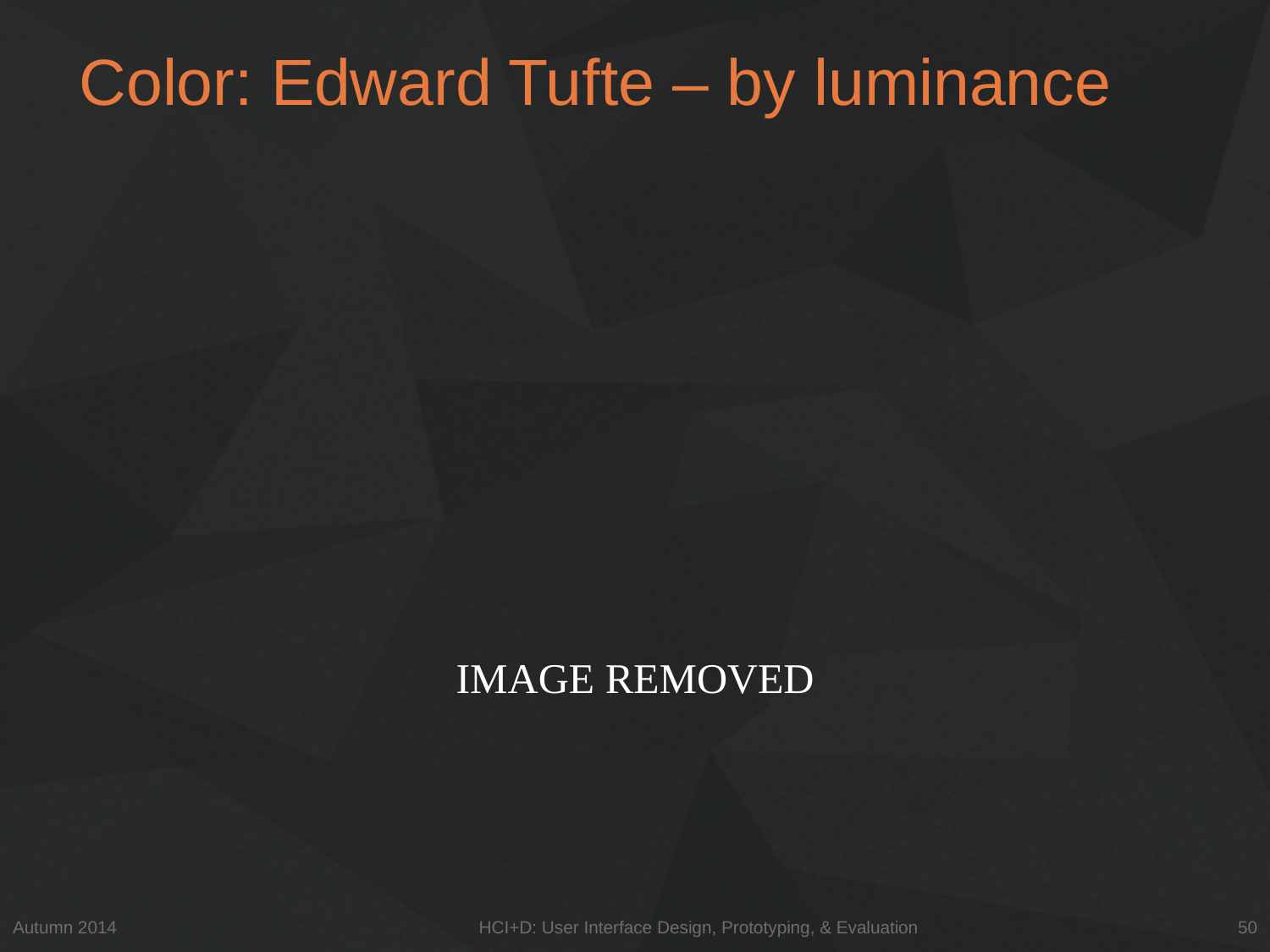

# Color: Edward Tufte – by luminance
IMAGE REMOVED
Autumn 2014
HCI+D: User Interface Design, Prototyping, & Evaluation
50